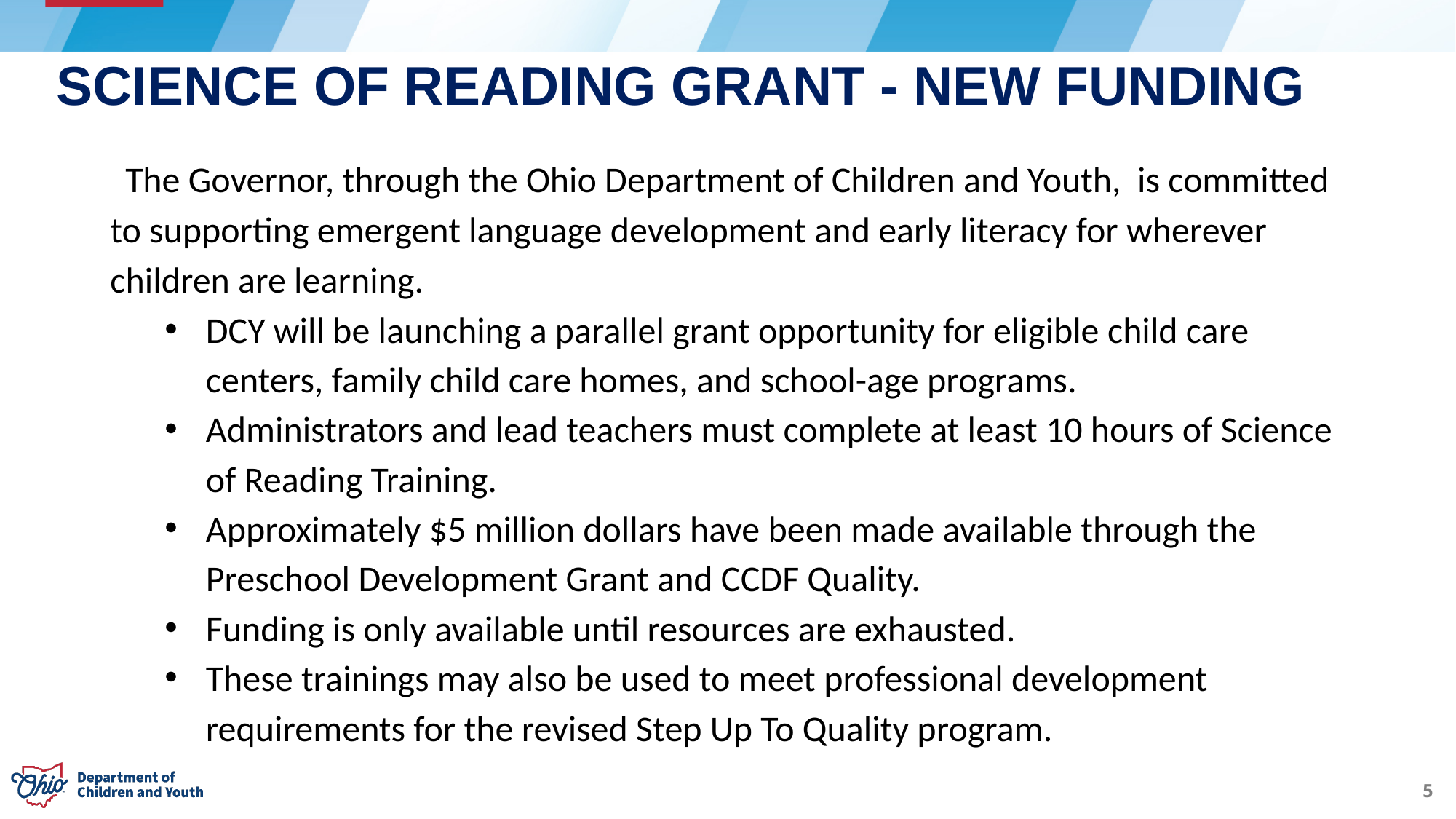

5
# SCIENCE OF READING Grant - NEW FUNDING
  The Governor, through the Ohio Department of Children and Youth,  is committed to supporting emergent language development and early literacy for wherever children are learning.
DCY will be launching a parallel grant opportunity for eligible child care centers, family child care homes, and school-age programs.
Administrators and lead teachers must complete at least 10 hours of Science of Reading Training.
Approximately $5 million dollars have been made available through the Preschool Development Grant and CCDF Quality.
Funding is only available until resources are exhausted.
These trainings may also be used to meet professional development requirements for the revised Step Up To Quality program.